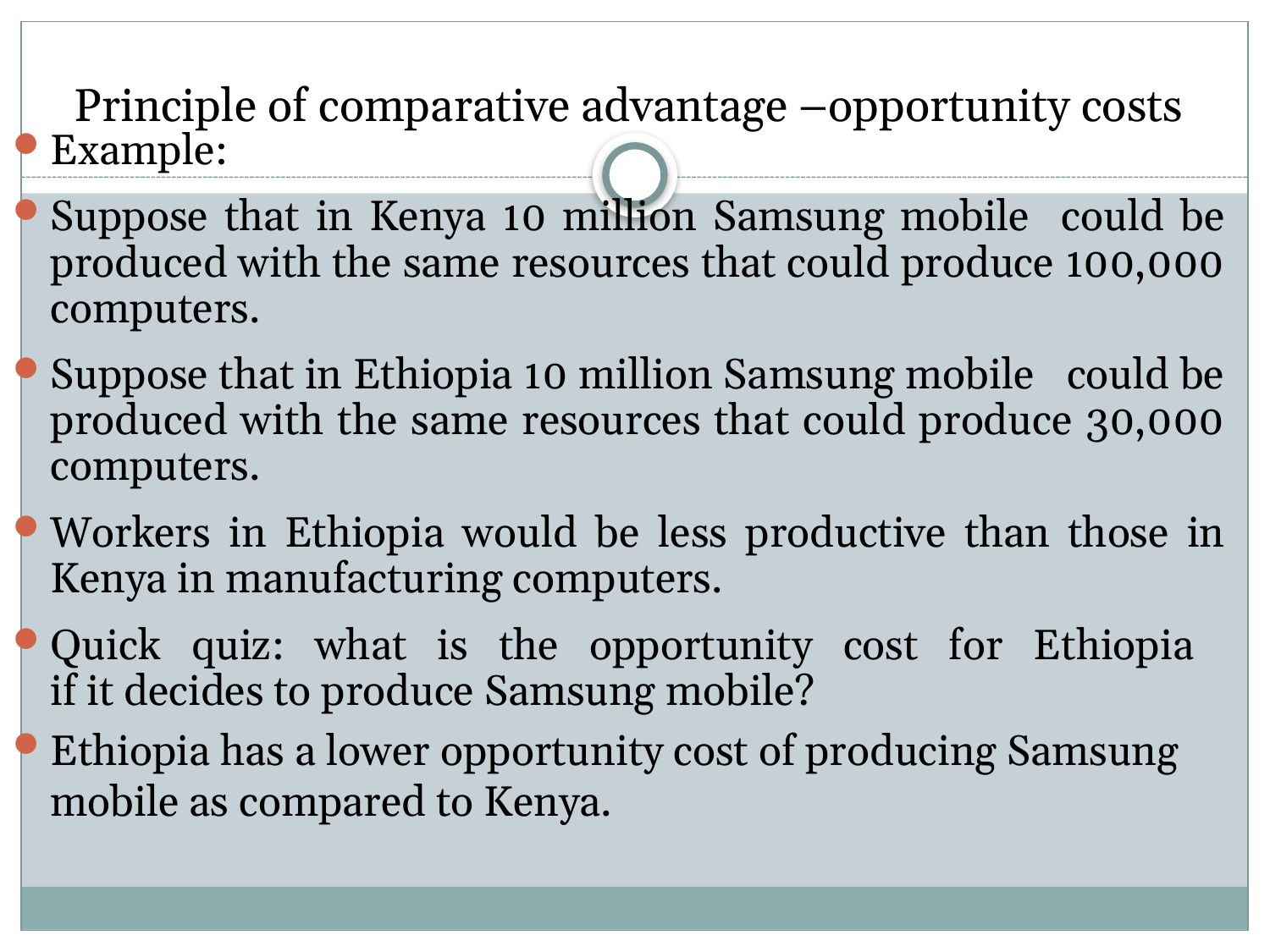

# Principle of comparative advantage –opportunity costs
Example:
Suppose that in Kenya 10 million Samsung mobile  could be produced with the same resources that could produce 100,000 computers.
Suppose that in Ethiopia 10 million Samsung mobile   could be produced with the same resources that could produce 30,000 computers.
Workers in Ethiopia would be less productive than those in Kenya in manufacturing computers.
Quick quiz: what is the opportunity cost for Ethiopia
if it decides to produce Samsung mobile?
Ethiopia has a lower opportunity cost of producing Samsung mobile as compared to Kenya.